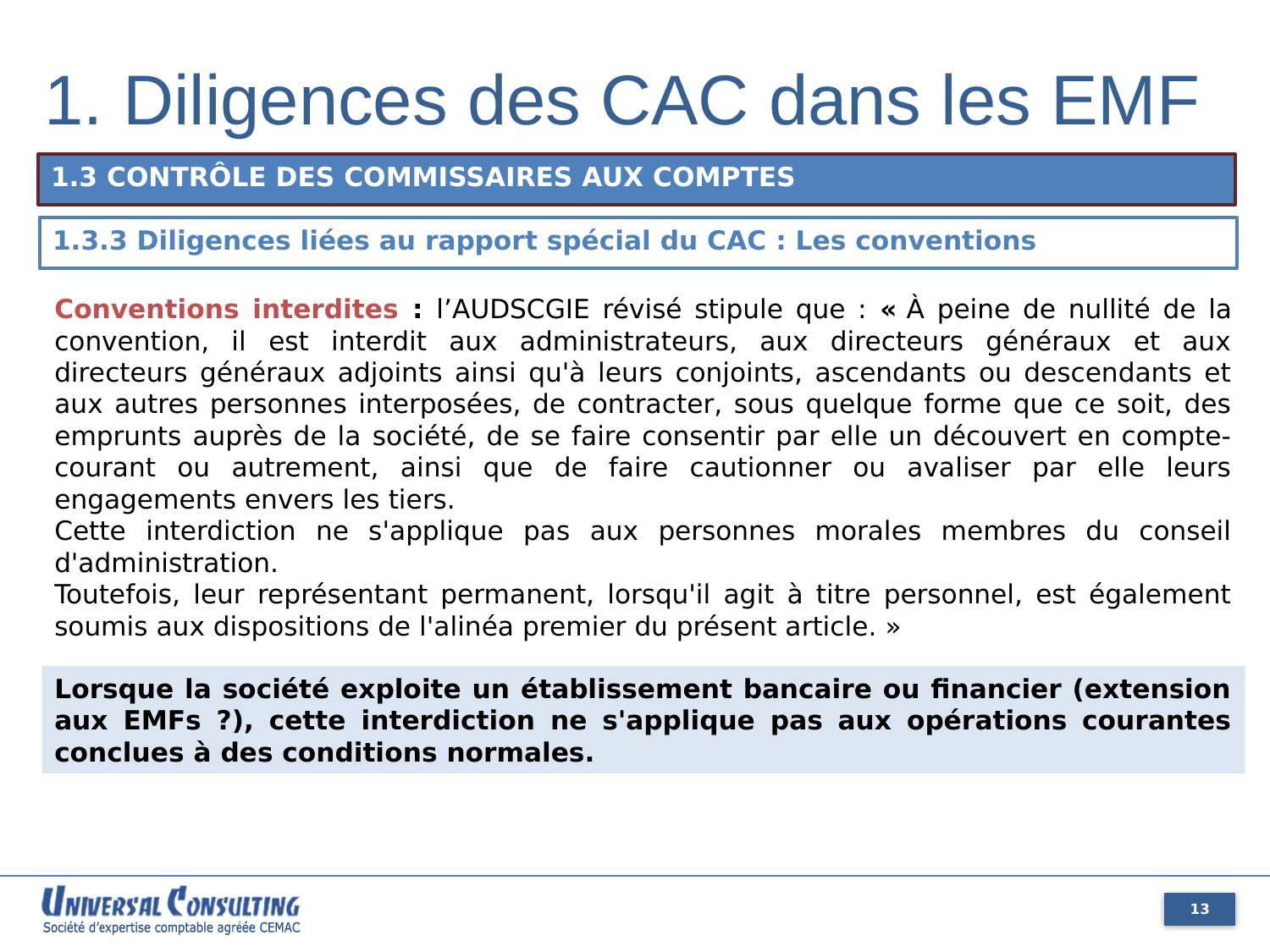

1. Diligences des CAC dans les EMF
1.3 CONTRÔLE DES COMMISSAIRES AUX COMPTES
1.3.3 Diligences liées au rapport spécial du CAC : Les conventions
Conventions interdites : l’AUDSCGIE révisé stipule que : « À peine de nullité de la convention, il est interdit aux administrateurs, aux directeurs généraux et aux directeurs généraux adjoints ainsi qu'à leurs conjoints, ascendants ou descendants et aux autres personnes interposées, de contracter, sous quelque forme que ce soit, des emprunts auprès de la société, de se faire consentir par elle un découvert en compte-courant ou autrement, ainsi que de faire cautionner ou avaliser par elle leurs engagements envers les tiers.
Cette interdiction ne s'applique pas aux personnes morales membres du conseil d'administration.
Toutefois, leur représentant permanent, lorsqu'il agit à titre personnel, est également soumis aux dispositions de l'alinéa premier du présent article. »
Lorsque la société exploite un établissement bancaire ou financier (extension aux EMFs ?), cette interdiction ne s'applique pas aux opérations courantes conclues à des conditions normales.